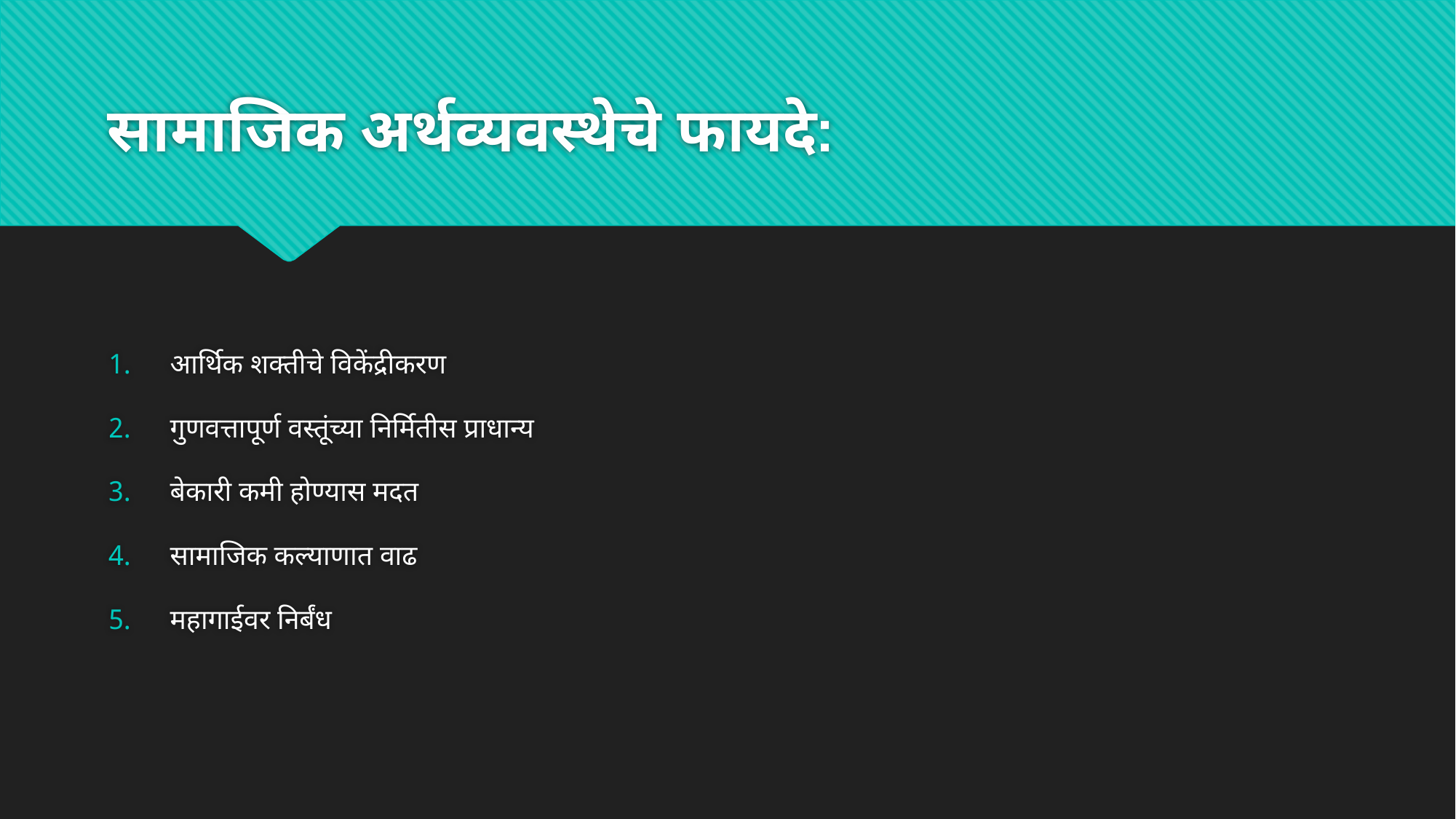

# सामाजिक अर्थव्यवस्थेचे फायदे:
आर्थिक शक्तीचे विकेंद्रीकरण
गुणवत्तापूर्ण वस्तूंच्या निर्मितीस प्राधान्य
बेकारी कमी होण्यास मदत
सामाजिक कल्याणात वाढ
महागाईवर निर्बंध